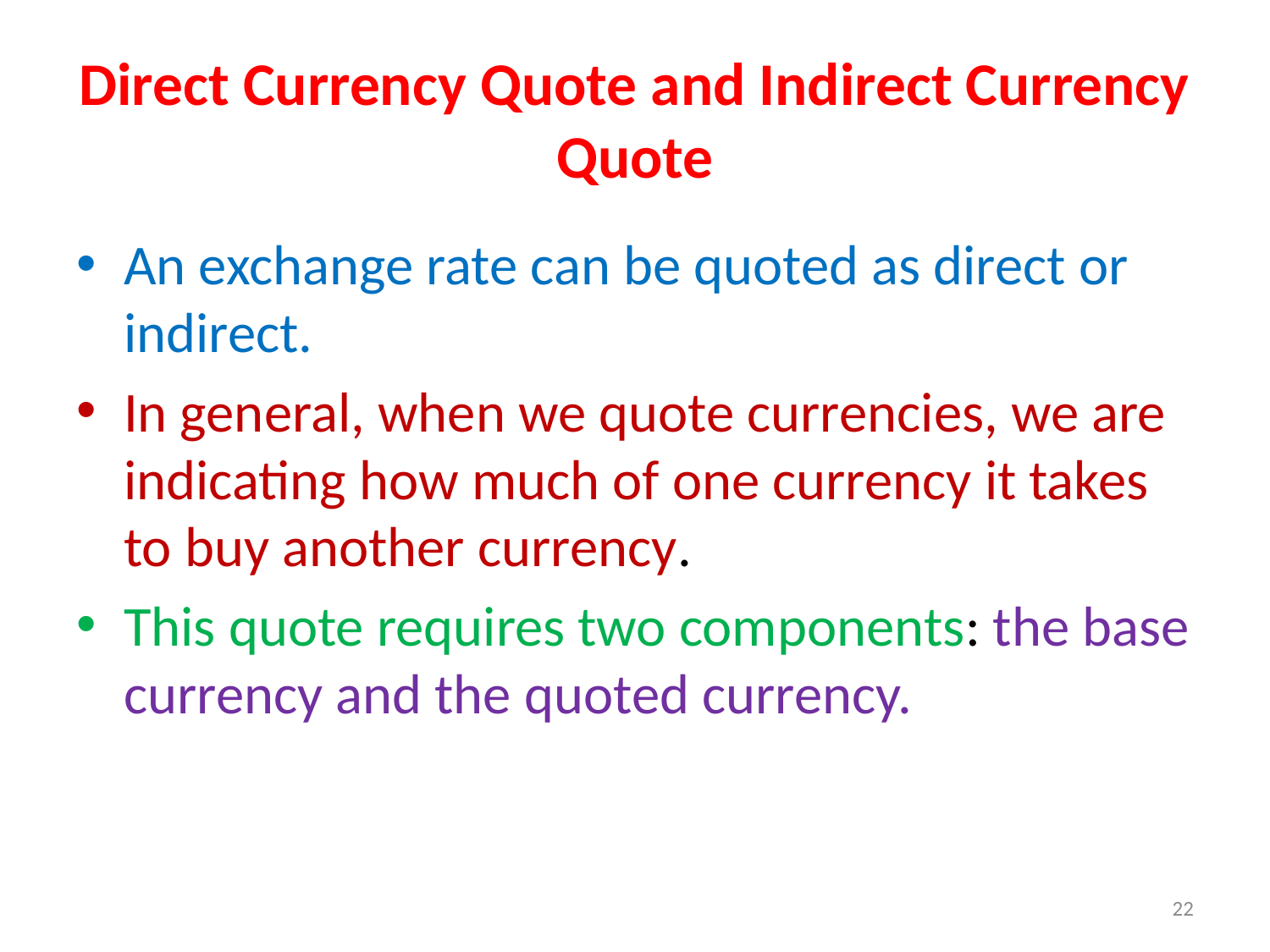

# Direct Currency Quote and Indirect Currency Quote
An exchange rate can be quoted as direct or indirect.
In general, when we quote currencies, we are indicating how much of one currency it takes to buy another currency.
This quote requires two components: the base currency and the quoted currency.

22